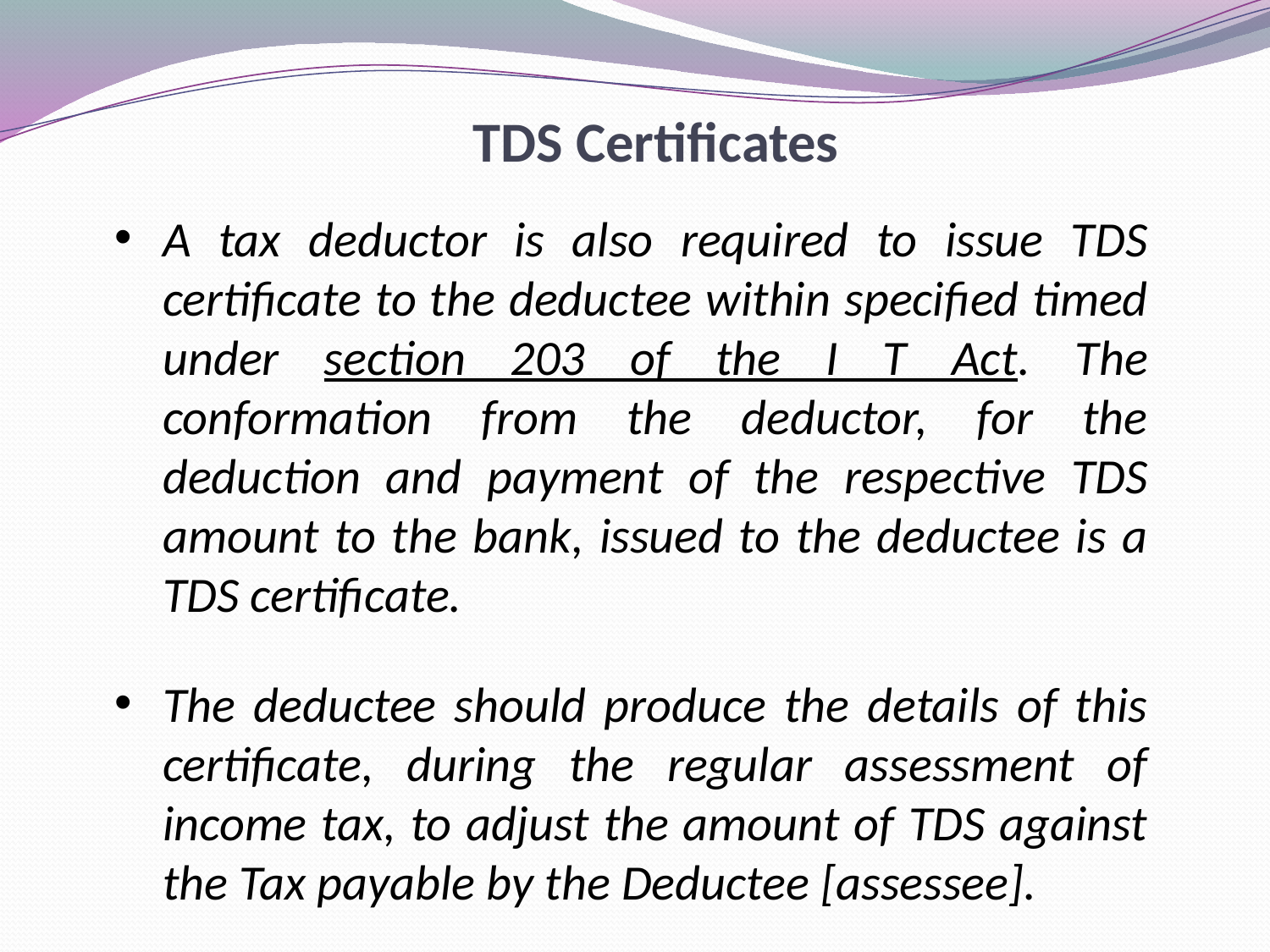

TDS Certificates
A tax deductor is also required to issue TDS certificate to the deductee within specified timed under section 203 of the I T Act. The conformation from the deductor, for the deduction and payment of the respective TDS amount to the bank, issued to the deductee is a TDS certificate.

The deductee should produce the details of this certificate, during the regular assessment of income tax, to adjust the amount of TDS against the Tax payable by the Deductee [assessee].